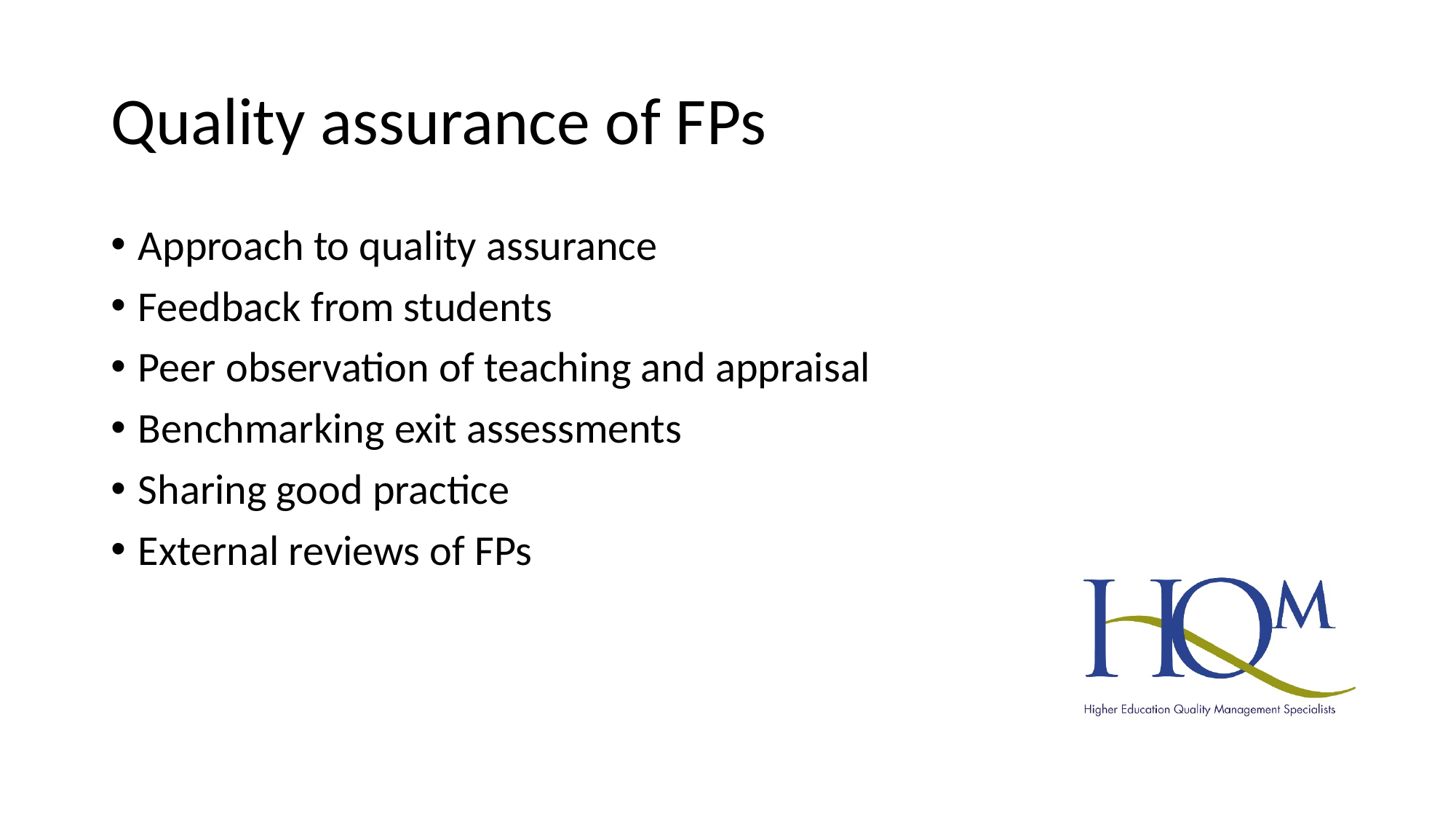

# Quality assurance of FPs
Approach to quality assurance
Feedback from students
Peer observation of teaching and appraisal
Benchmarking exit assessments
Sharing good practice
External reviews of FPs